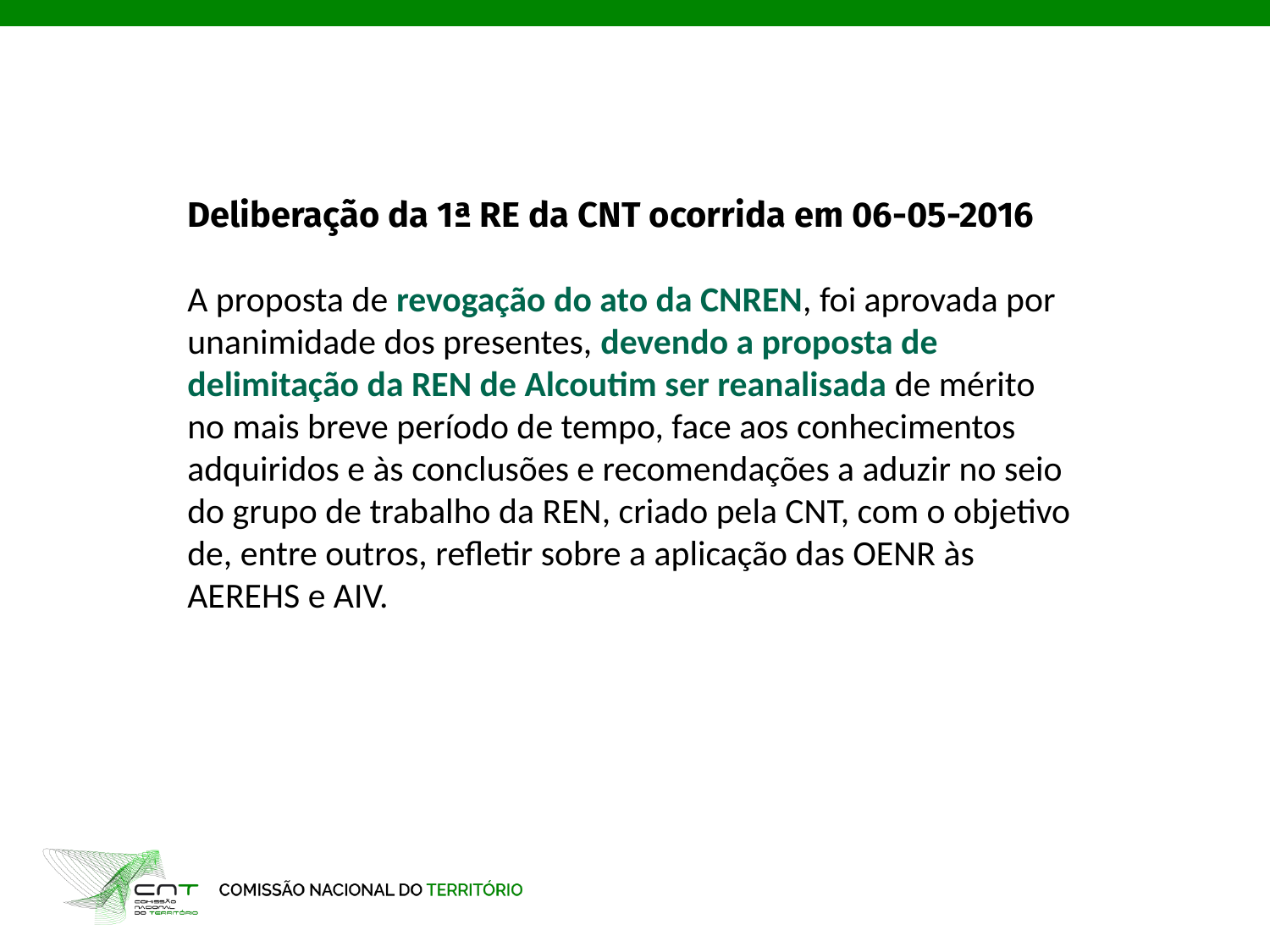

Deliberação da 1ª RE da CNT ocorrida em 06-05-2016

A proposta de revogação do ato da CNREN, foi aprovada por unanimidade dos presentes, devendo a proposta de delimitação da REN de Alcoutim ser reanalisada de mérito no mais breve período de tempo, face aos conhecimentos adquiridos e às conclusões e recomendações a aduzir no seio do grupo de trabalho da REN, criado pela CNT, com o objetivo de, entre outros, refletir sobre a aplicação das OENR às AEREHS e AIV.